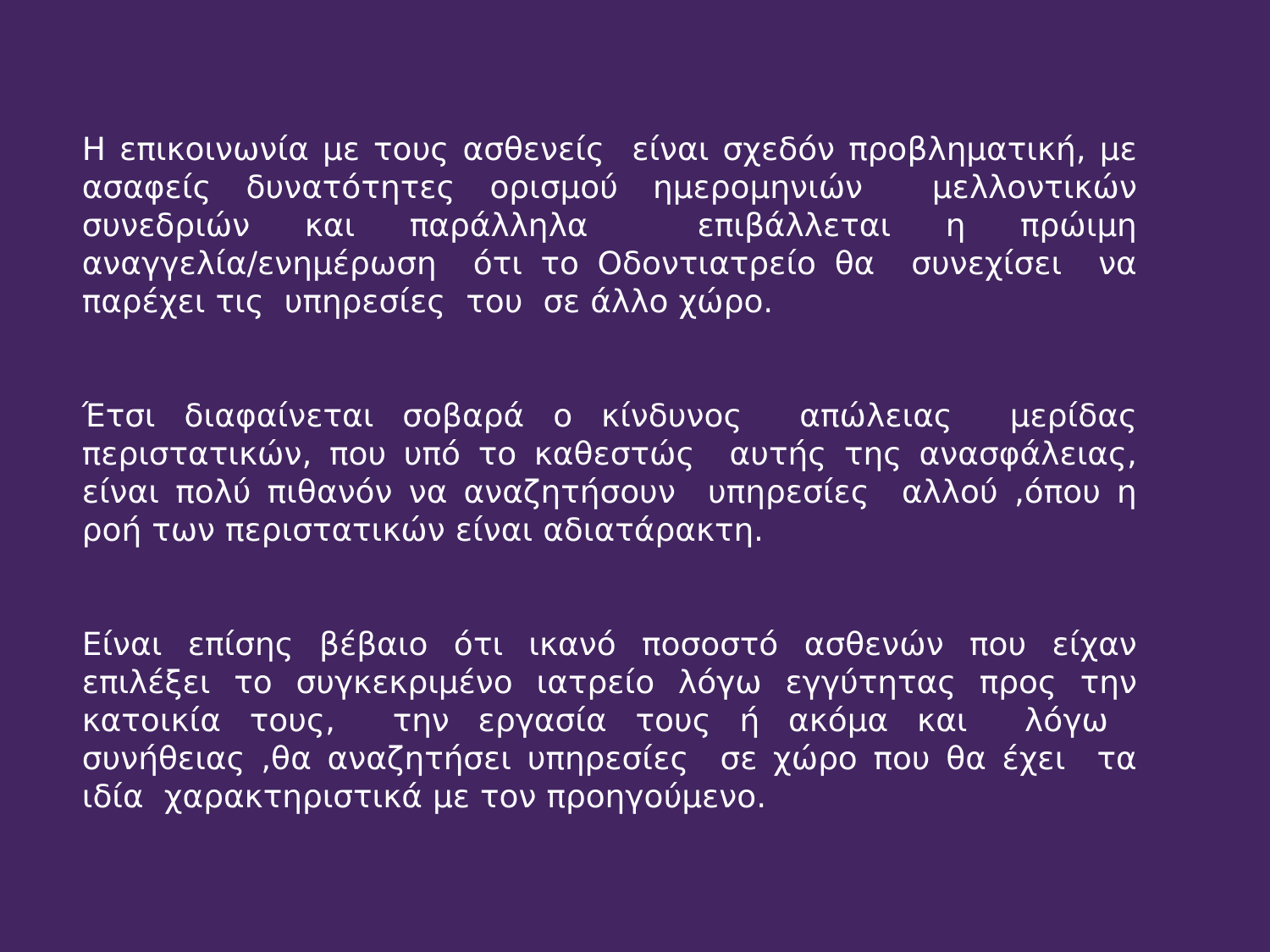

Η επικοινωνία με τους ασθενείς  είναι σχεδόν προβληματική, με ασαφείς δυνατότητες ορισμού ημερομηνιών  μελλοντικών συνεδριών και παράλληλα  επιβάλλεται η πρώιμη αναγγελία/ενημέρωση  ότι το Οδοντιατρείο θα  συνεχίσει  να παρέχει τις  υπηρεσίες  του  σε άλλο χώρο.

Έτσι διαφαίνεται σοβαρά ο κίνδυνος  απώλειας  μερίδας περιστατικών, που υπό το καθεστώς  αυτής της ανασφάλειας, είναι πολύ πιθανόν να αναζητήσουν  υπηρεσίες  αλλού ,όπου η ροή των περιστατικών είναι αδιατάρακτη.

Είναι επίσης βέβαιο ότι ικανό ποσοστό ασθενών που είχαν επιλέξει το συγκεκριμένο ιατρείο λόγω εγγύτητας προς την κατοικία τους,  την εργασία τους ή ακόμα και  λόγω  συνήθειας ,θα αναζητήσει υπηρεσίες  σε χώρο που θα έχει  τα ιδία  χαρακτηριστικά με τον προηγούμενο.